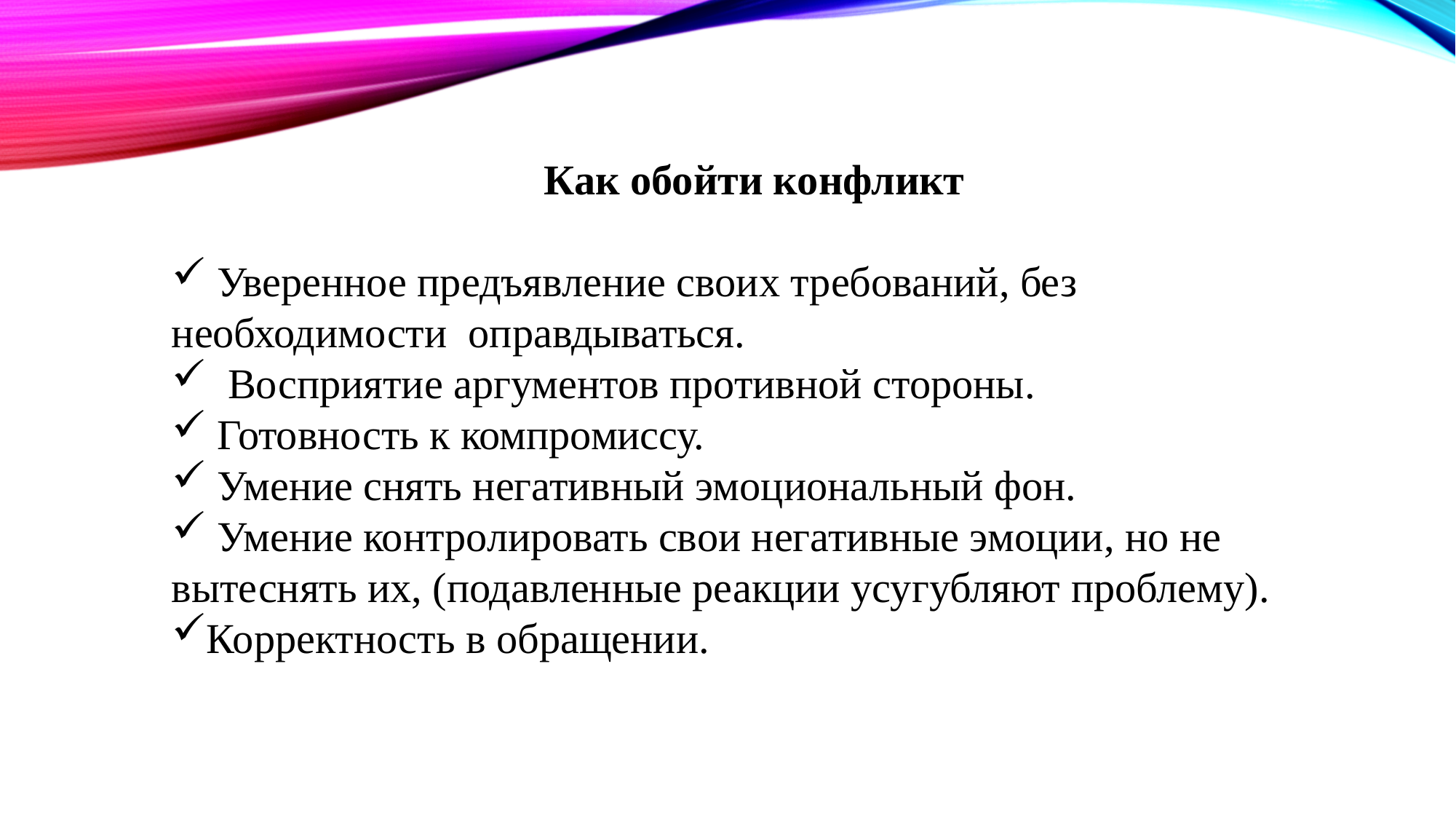

Как обойти конфликт

 Уверенное предъявление своих требований, без необходимости  оправдываться.
  Восприятие аргументов противной стороны.
 Готовность к компромиссу.
 Умение снять негативный эмоциональный фон.
 Умение контролировать свои негативные эмоции, но не вытеснять их, (подавленные реакции усугубляют проблему).
Корректность в обращении.